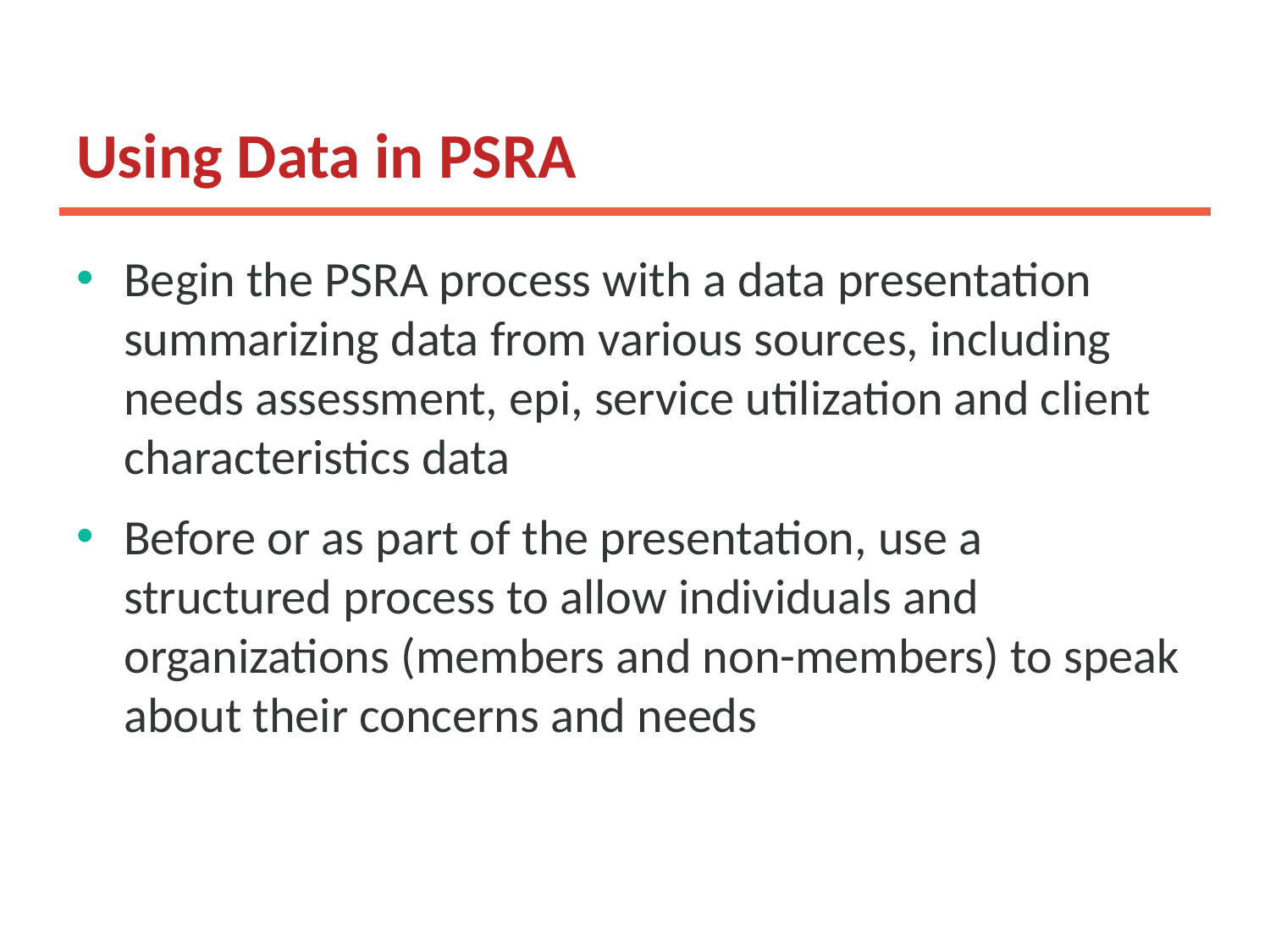

# Using Data in PSRA
Begin the PSRA process with a data presentation summarizing data from various sources, including needs assessment, epi, service utilization and client characteristics data
Before or as part of the presentation, use a structured process to allow individuals and organizations (members and non-members) to speak about their concerns and needs